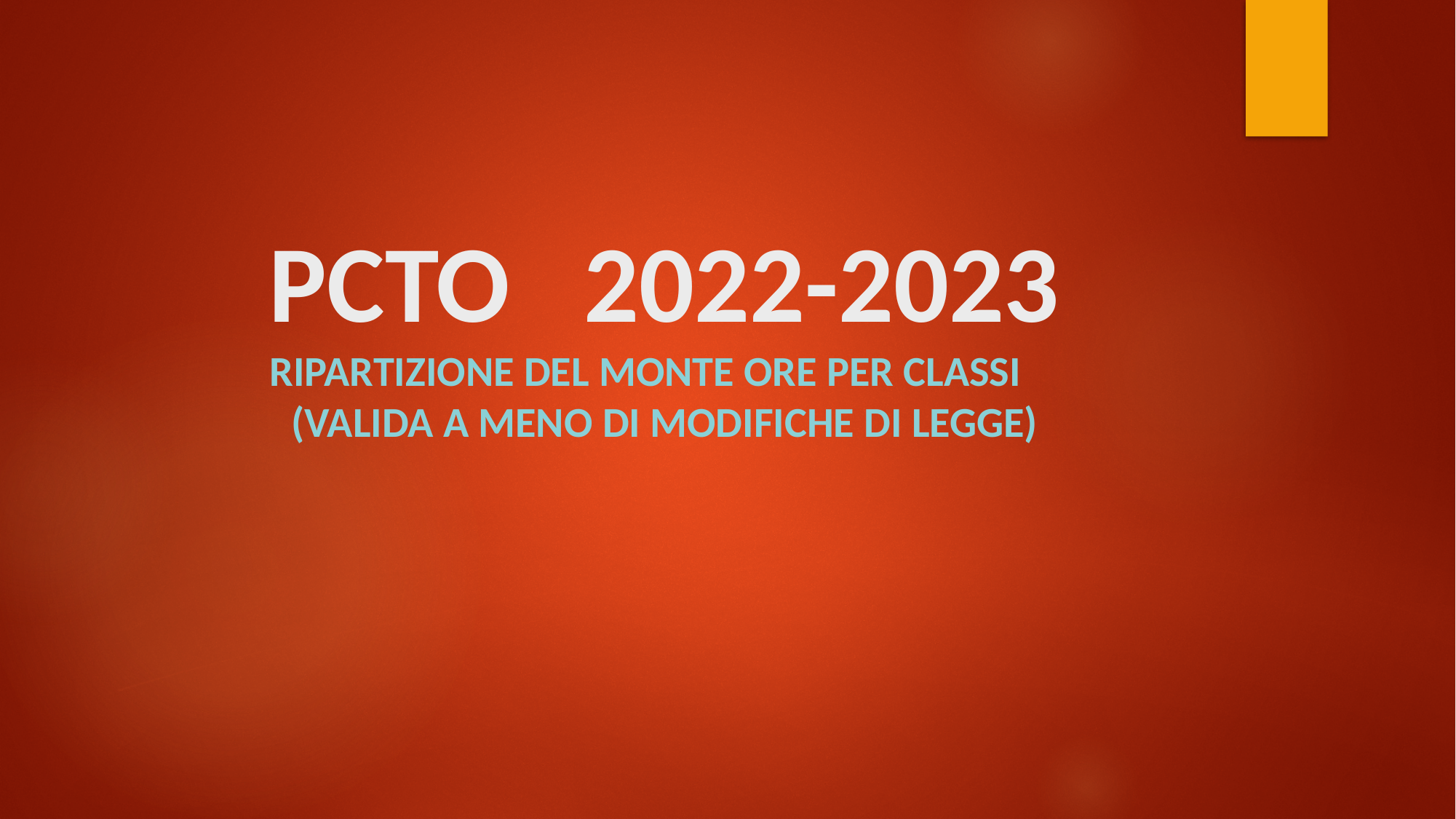

# PCTO   2022-2023 RIPARTIZIONE DEL MONTE ORE PER CLASSI (VALIDA A MENO DI MODIFICHE DI LEGGE)